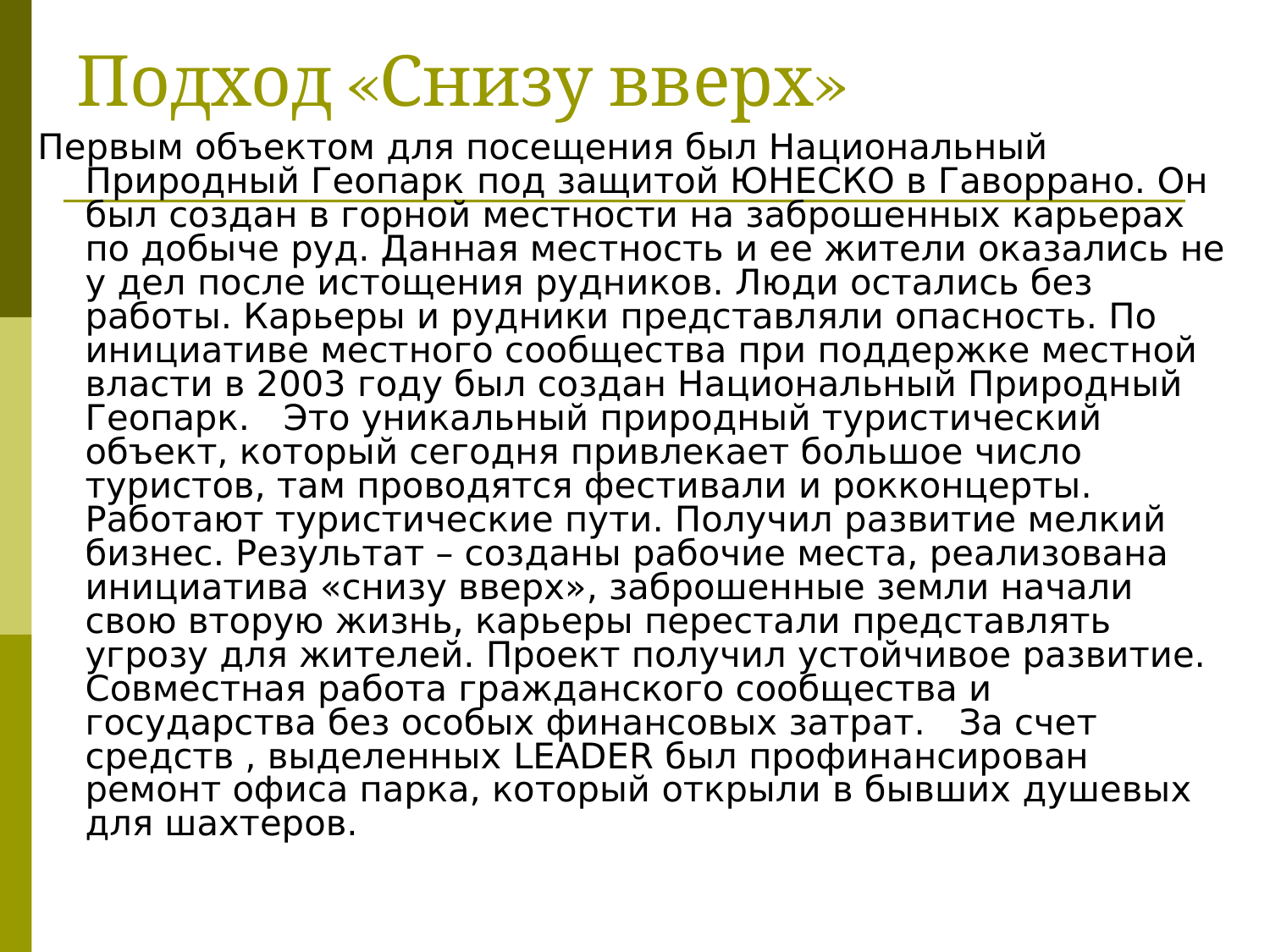

Подход «Снизу вверх»
Первым объектом для посещения был Национальный Природный Геопарк под защитой ЮНЕСКО в Гаворрано. Он был создан в горной местности на заброшенных карьерах по добыче руд. Данная местность и ее жители оказались не у дел после истощения рудников. Люди остались без работы. Карьеры и рудники представляли опасность. По инициативе местного сообщества при поддержке местной власти в 2003 году был создан Национальный Природный Геопарк.   Это уникальный природный туристический объект, который сегодня привлекает большое число туристов, там проводятся фестивали и рокконцерты. Работают туристические пути. Получил развитие мелкий бизнес. Результат – созданы рабочие места, реализована инициатива «снизу вверх», заброшенные земли начали свою вторую жизнь, карьеры перестали представлять угрозу для жителей. Проект получил устойчивое развитие. Совместная работа гражданского сообщества и государства без особых финансовых затрат.   За счет средств , выделенных LEADER был профинансирован ремонт офиса парка, который открыли в бывших душевых для шахтеров.